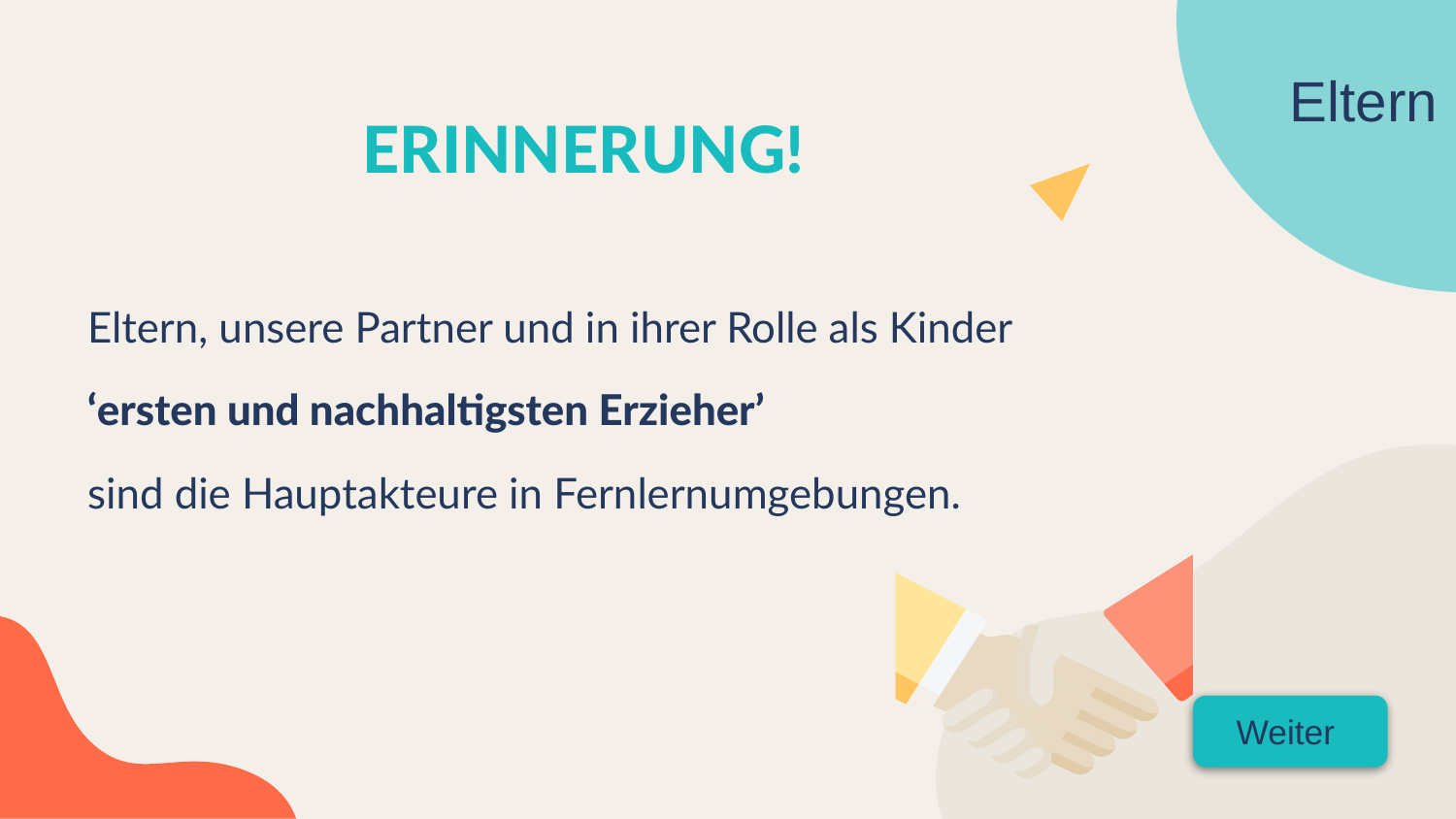

Eltern
ERINNERUNG!

Eltern, unsere Partner und in ihrer Rolle als Kinder
‘ersten und nachhaltigsten Erzieher’
sind die Hauptakteure in Fernlernumgebungen.

Weiter